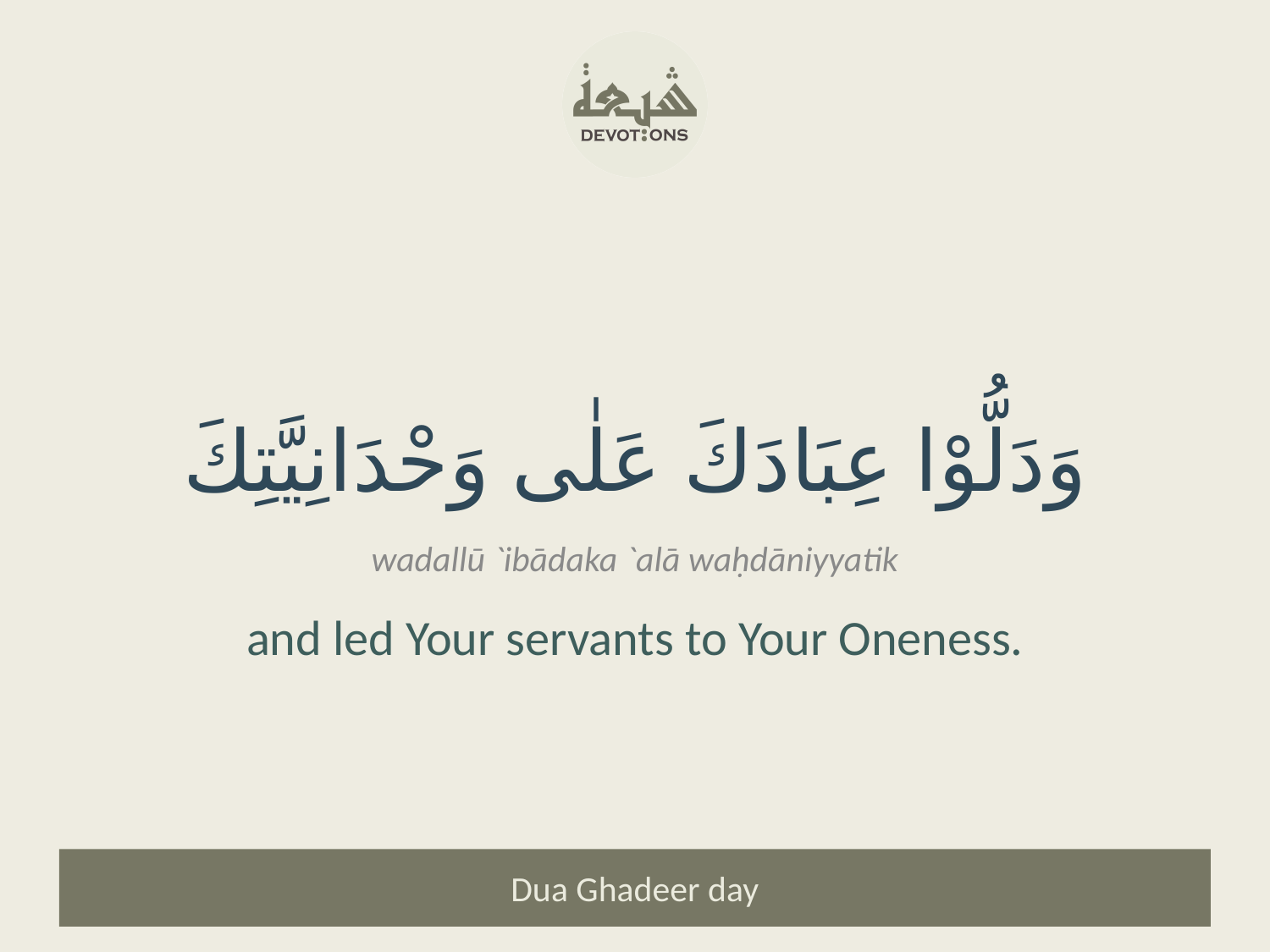

وَدَلُّوْا عِبَادَكَ عَلٰى وَحْدَانِيَّتِكَ
wadallū `ibādaka `alā waḥdāniyyatik
and led Your servants to Your Oneness.
Dua Ghadeer day